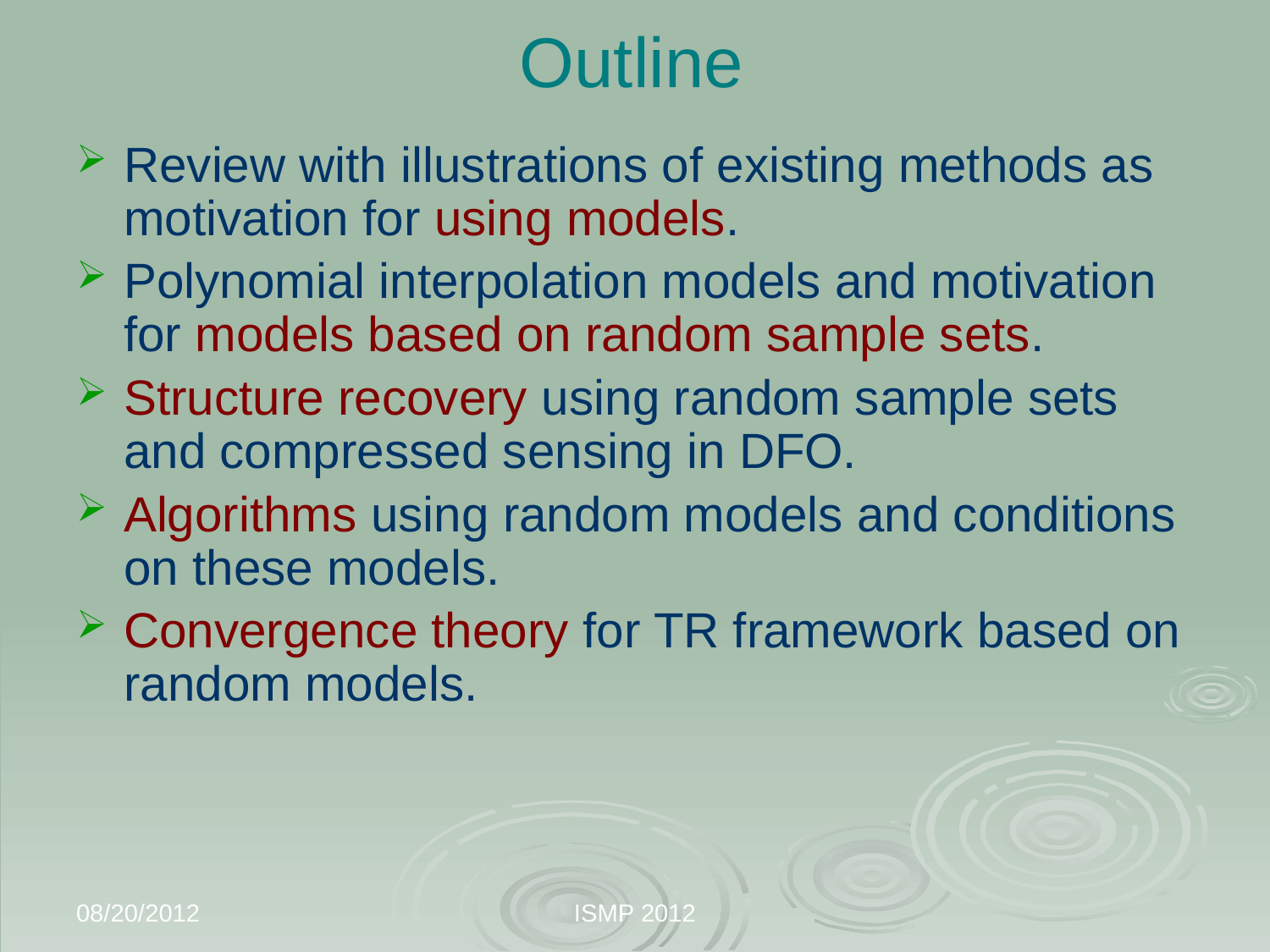

# Outline
Review with illustrations of existing methods as motivation for using models.
Polynomial interpolation models and motivation for models based on random sample sets.
Structure recovery using random sample sets and compressed sensing in DFO.
Algorithms using random models and conditions on these models.
Convergence theory for TR framework based on random models.
08/20/2012
ISMP 2012